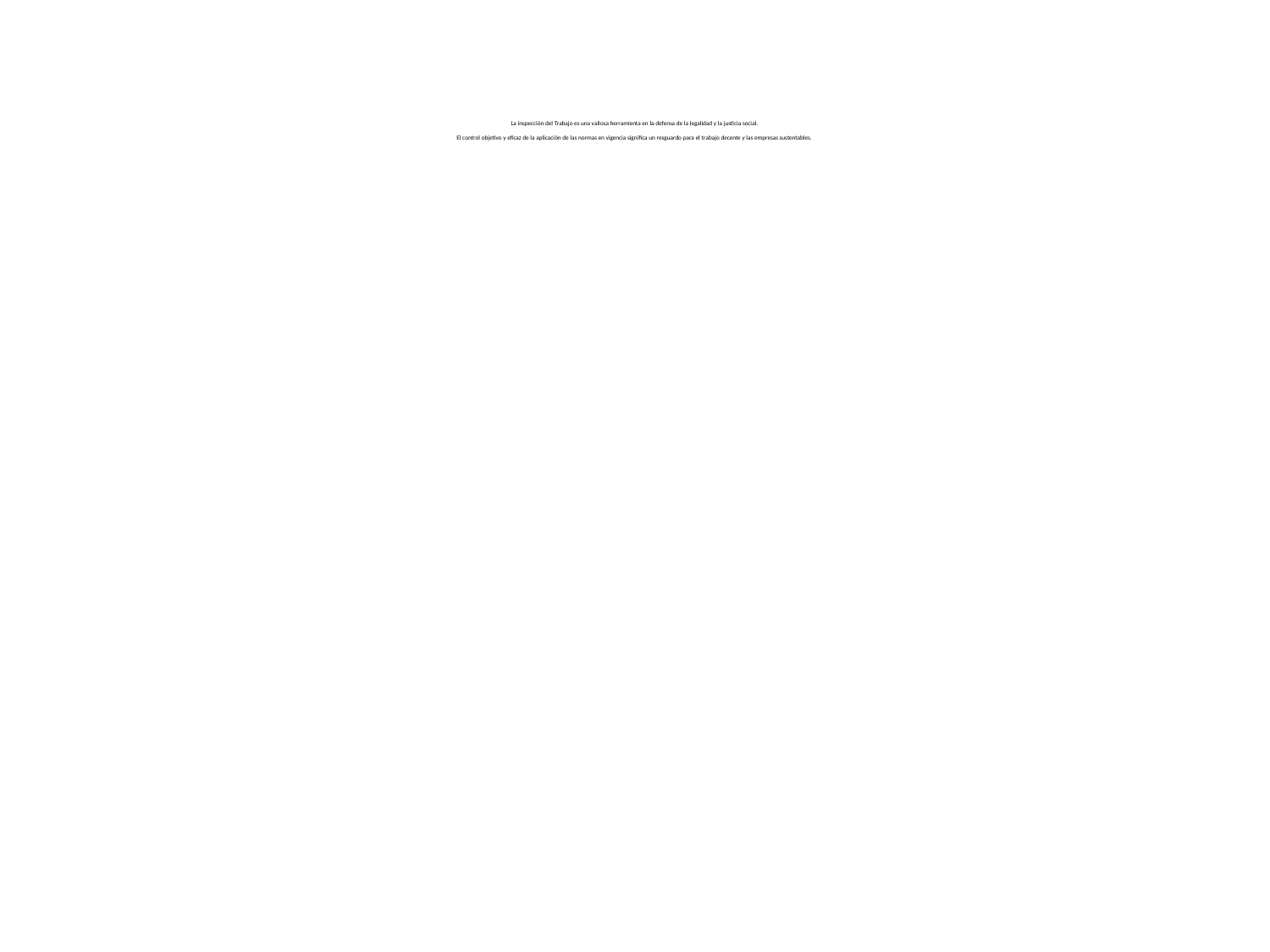

# La inspección del Trabajo es una valiosa herramienta en la defensa de la legalidad y la justicia social. El control objetivo y eficaz de la aplicación de las normas en vigencia significa un resguardo para el trabajo decente y las empresas sustentables.